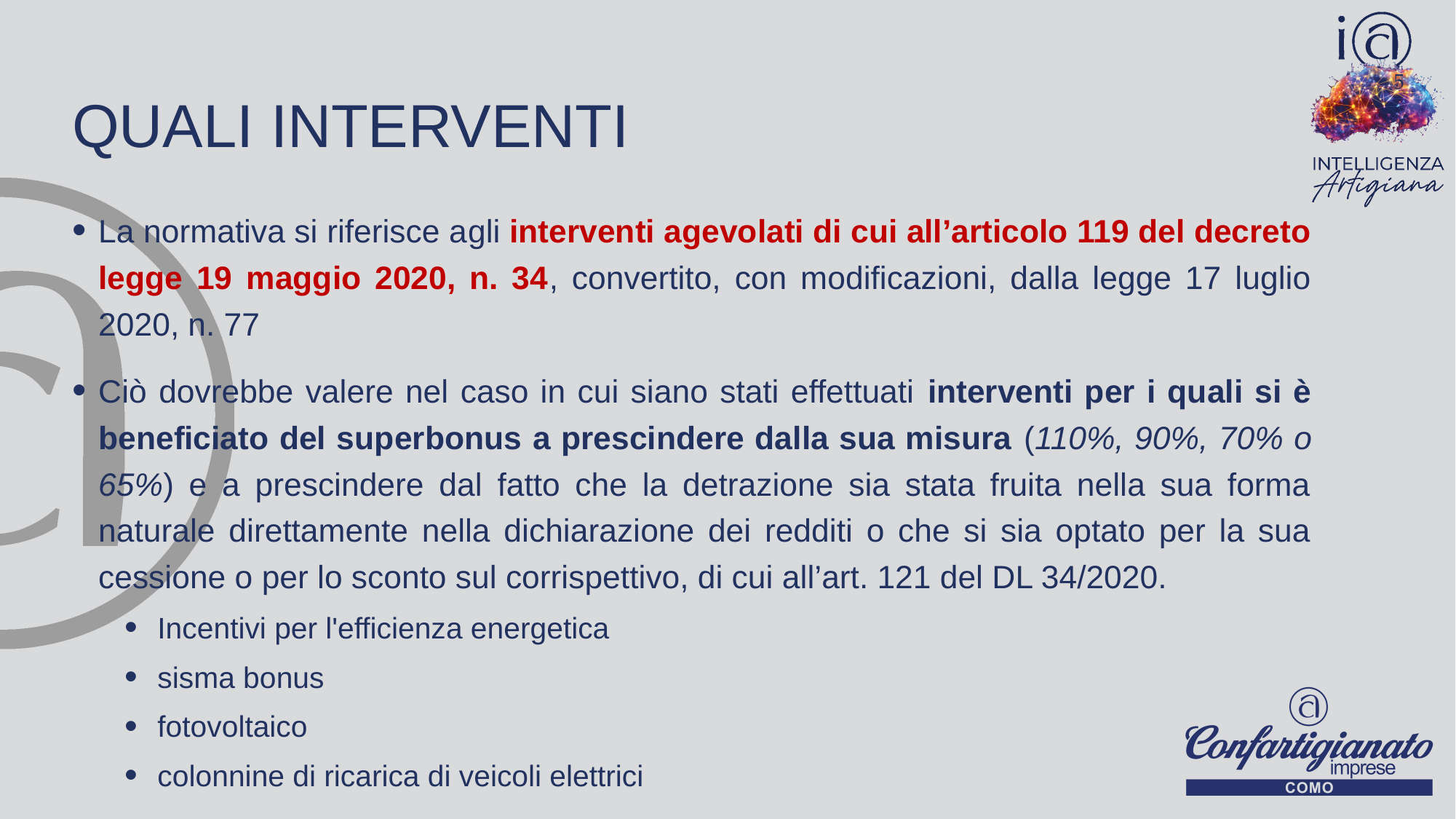

# Quali interventi
5
La normativa si riferisce agli interventi agevolati di cui all’articolo 119 del decreto legge 19 maggio 2020, n. 34, convertito, con modificazioni, dalla legge 17 luglio 2020, n. 77
Ciò dovrebbe valere nel caso in cui siano stati effettuati interventi per i quali si è beneficiato del superbonus a prescindere dalla sua misura (110%, 90%, 70% o 65%) e a prescindere dal fatto che la detrazione sia stata fruita nella sua forma naturale direttamente nella dichiarazione dei redditi o che si sia optato per la sua cessione o per lo sconto sul corrispettivo, di cui all’art. 121 del DL 34/2020.
Incentivi per l'efficienza energetica
sisma bonus
fotovoltaico
colonnine di ricarica di veicoli elettrici